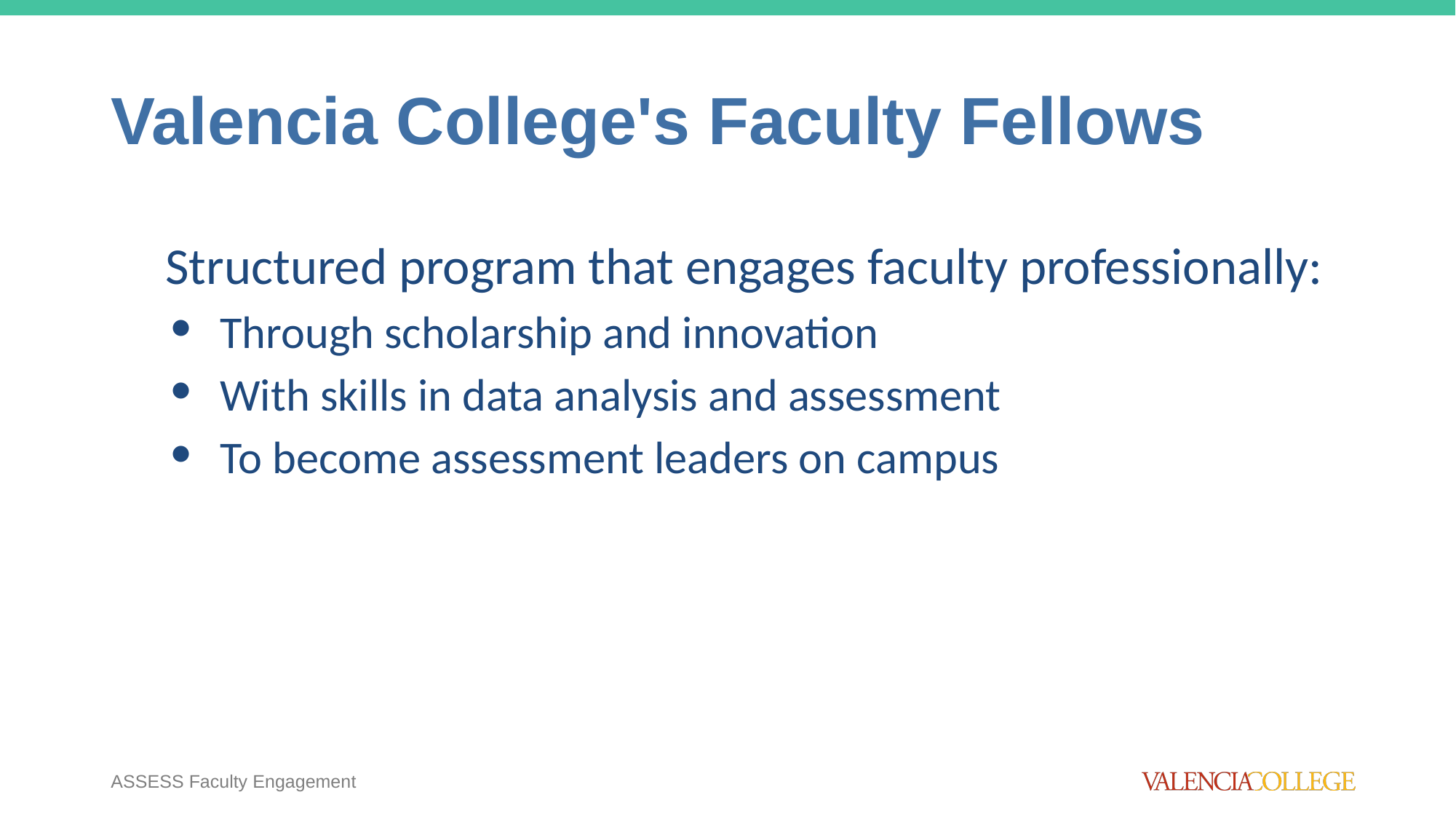

# Valencia College's Faculty Fellows
Structured program that engages faculty professionally:
Through scholarship and innovation
With skills in data analysis and assessment
To become assessment leaders on campus